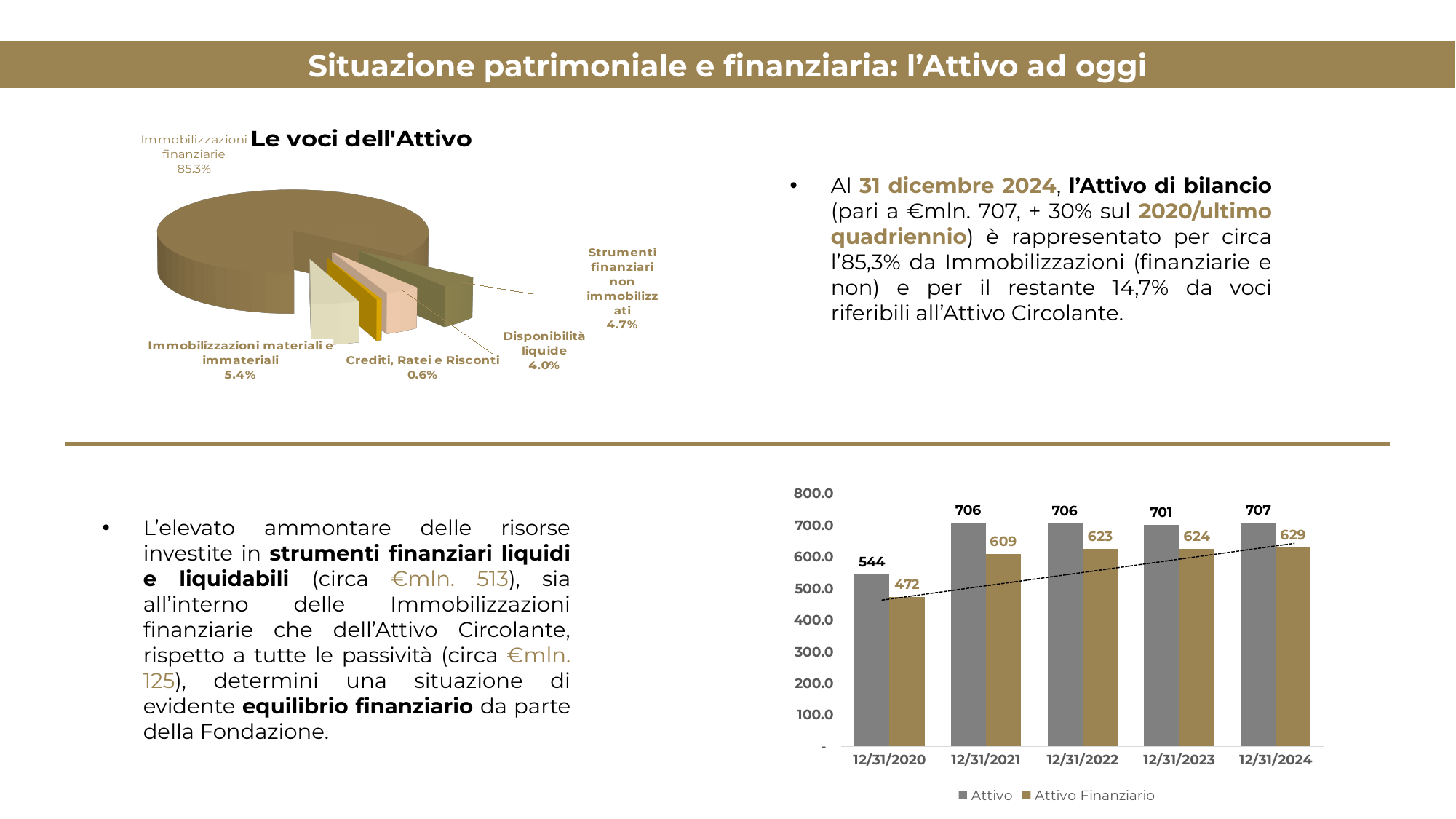

Situazione patrimoniale e finanziaria: l’Attivo ad oggi

[unsupported chart]

Al 31 dicembre 2024, l’Attivo di bilancio (pari a €mln. 707, + 30% sul 2020/ultimo quadriennio) è rappresentato per circa l’85,3% da Immobilizzazioni (finanziarie e non) e per il restante 14,7% da voci riferibili all’Attivo Circolante.

### Chart

| Category | Attivo | Attivo Finanziario |
|---|---|---|
| 44196 | 543.836006 | 471.9 |
| 44561 | 706.04 | 609.4 |
| 44926 | 705.506111 | 623.3 |
| 45291 | 701.214474 | 623.7 |
| 45657 | 706.84784 | 629.2 |
L’elevato ammontare delle risorse investite in strumenti finanziari liquidi e liquidabili (circa €mln. 513), sia all’interno delle Immobilizzazioni finanziarie che dell’Attivo Circolante, rispetto a tutte le passività (circa €mln. 125), determini una situazione di evidente equilibrio finanziario da parte della Fondazione.